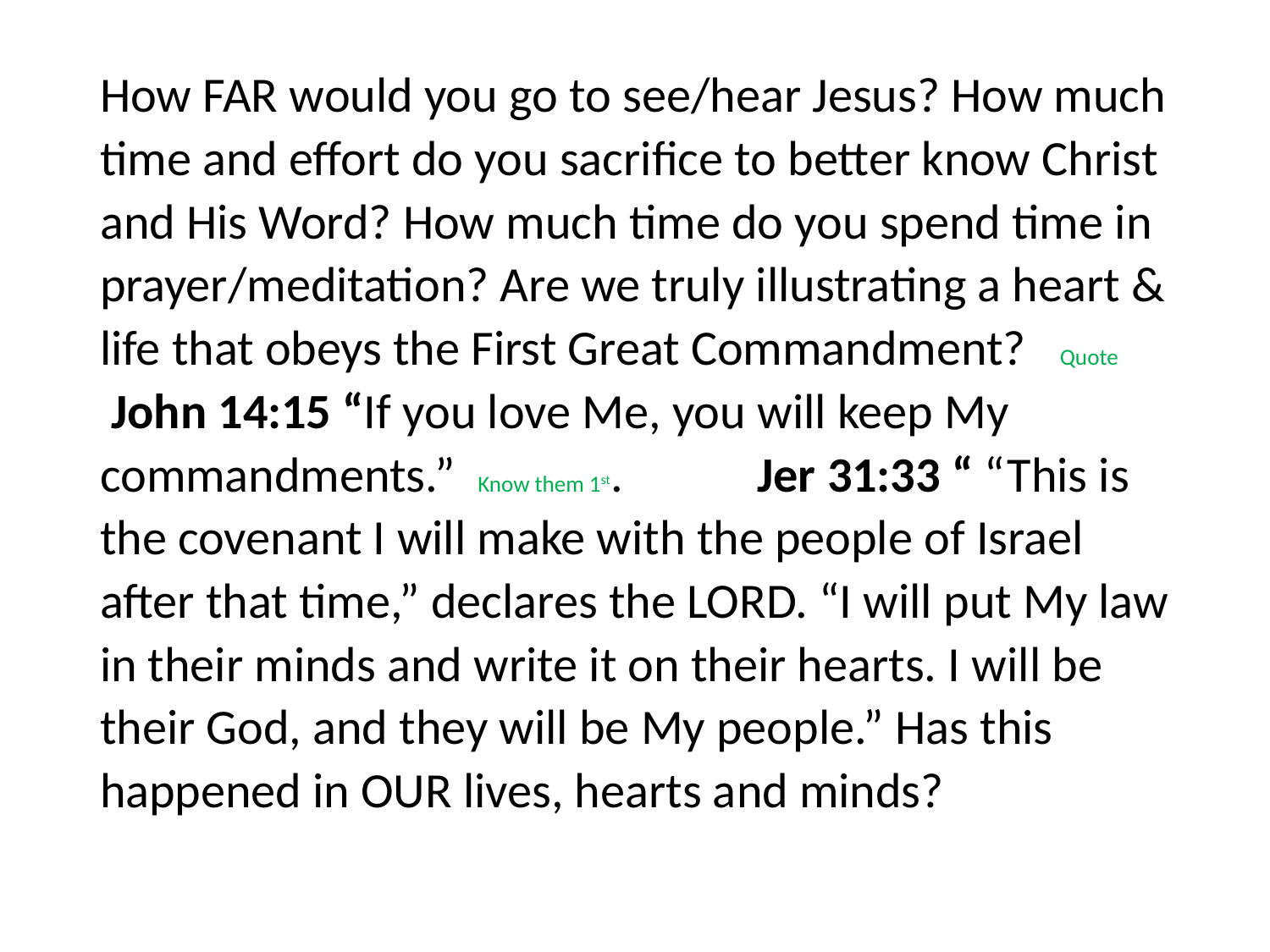

#
How FAR would you go to see/hear Jesus? How much time and effort do you sacrifice to better know Christ and His Word? How much time do you spend time in prayer/meditation? Are we truly illustrating a heart & life that obeys the First Great Commandment?   Quote      John 14:15 “If you love Me, you will keep My commandments.”  Know them 1st.            Jer 31:33 “ “This is the covenant I will make with the people of Israel after that time,” declares the LORD. “I will put My law in their minds and write it on their hearts. I will be their God, and they will be My people.” Has this happened in OUR lives, hearts and minds?